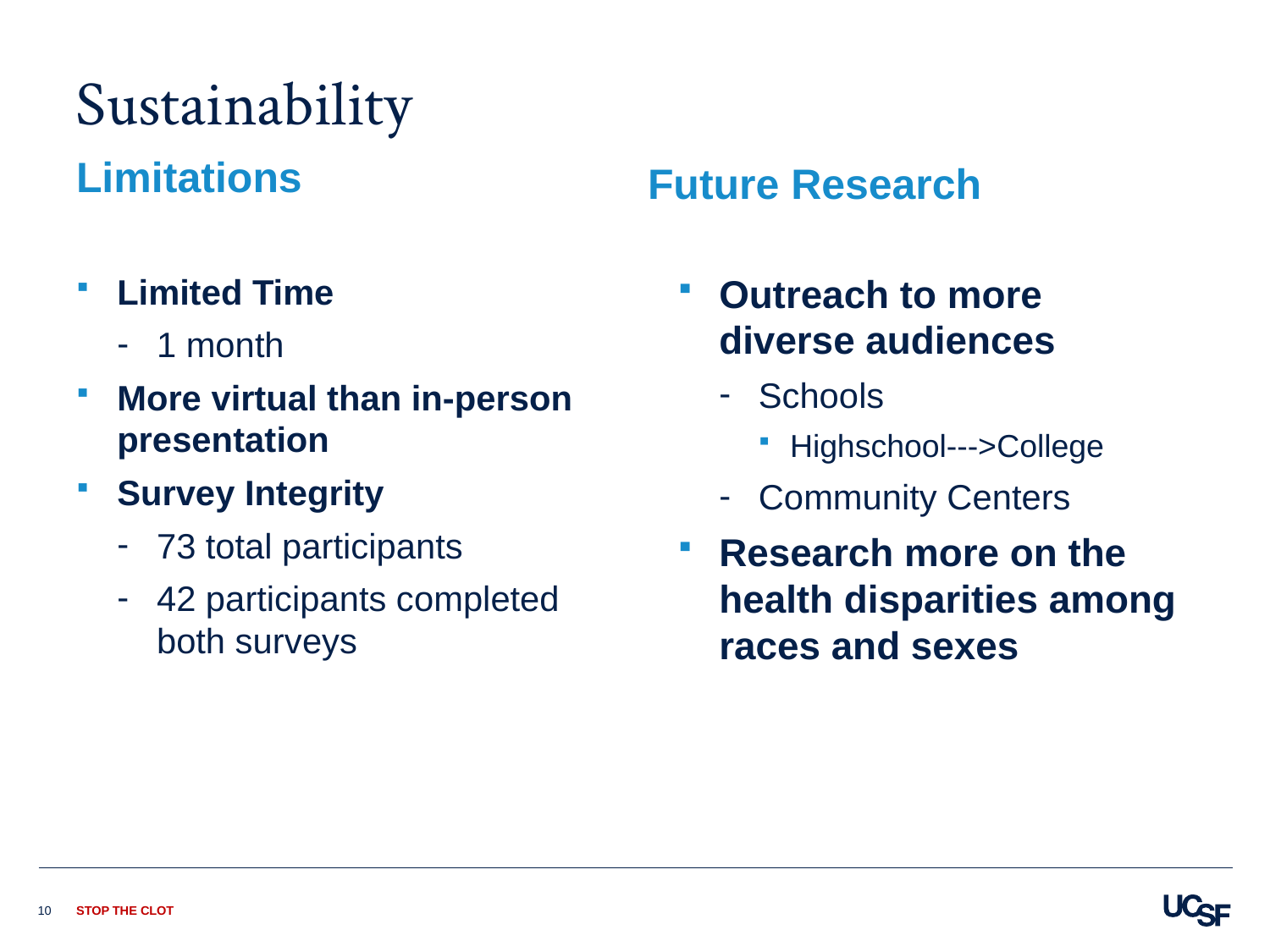

# Sustainability
Limitations
Future Research
Limited Time
1 month
More virtual than in-person presentation
Survey Integrity
73 total participants
42 participants completed both surveys

Outreach to more diverse audiences
Schools
Highschool--->College
Community Centers
Research more on the health disparities among races and sexes
10
STOP THE CLOT